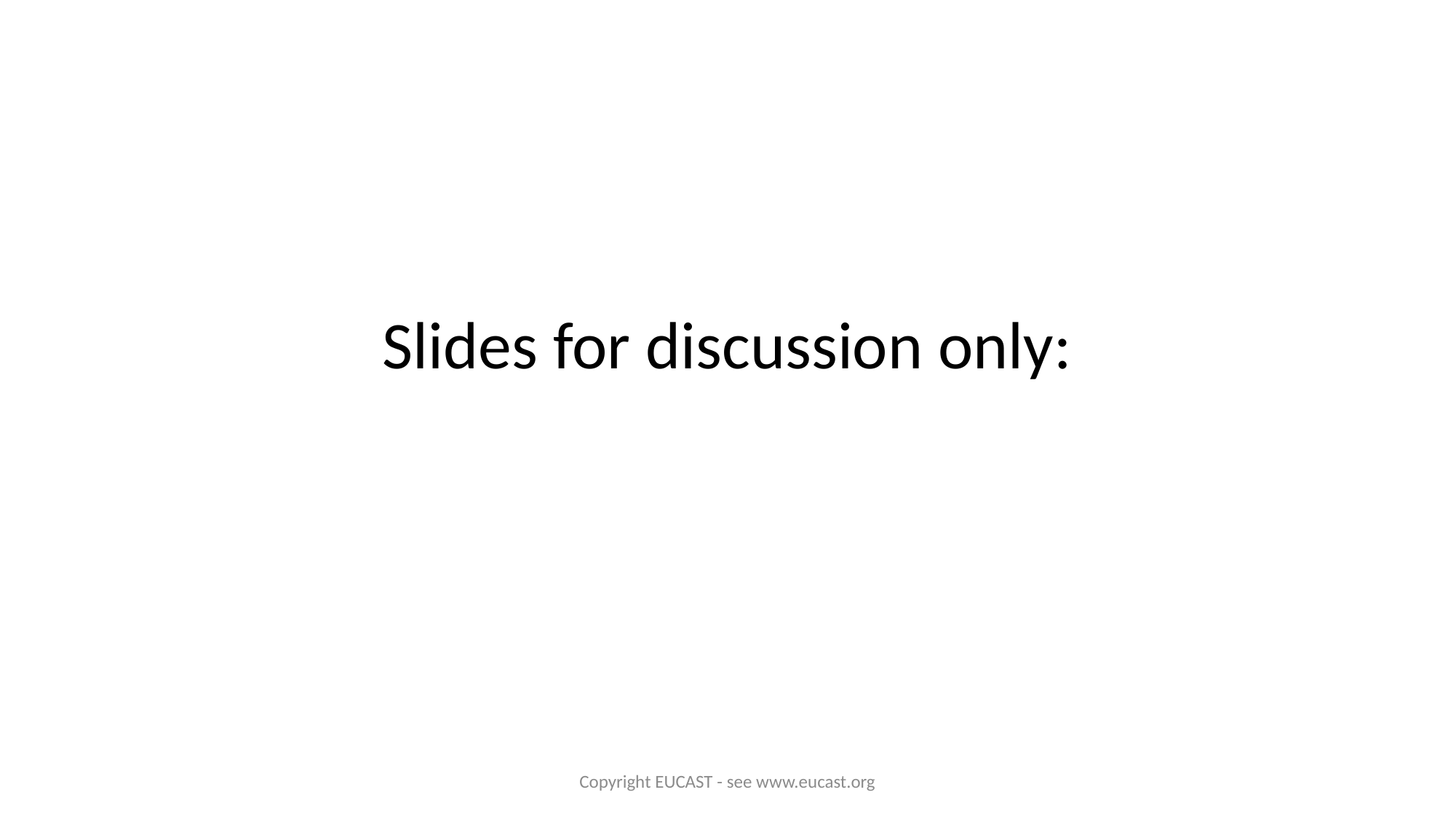

# Slides for discussion only:

Copyright EUCAST - see www.eucast.org